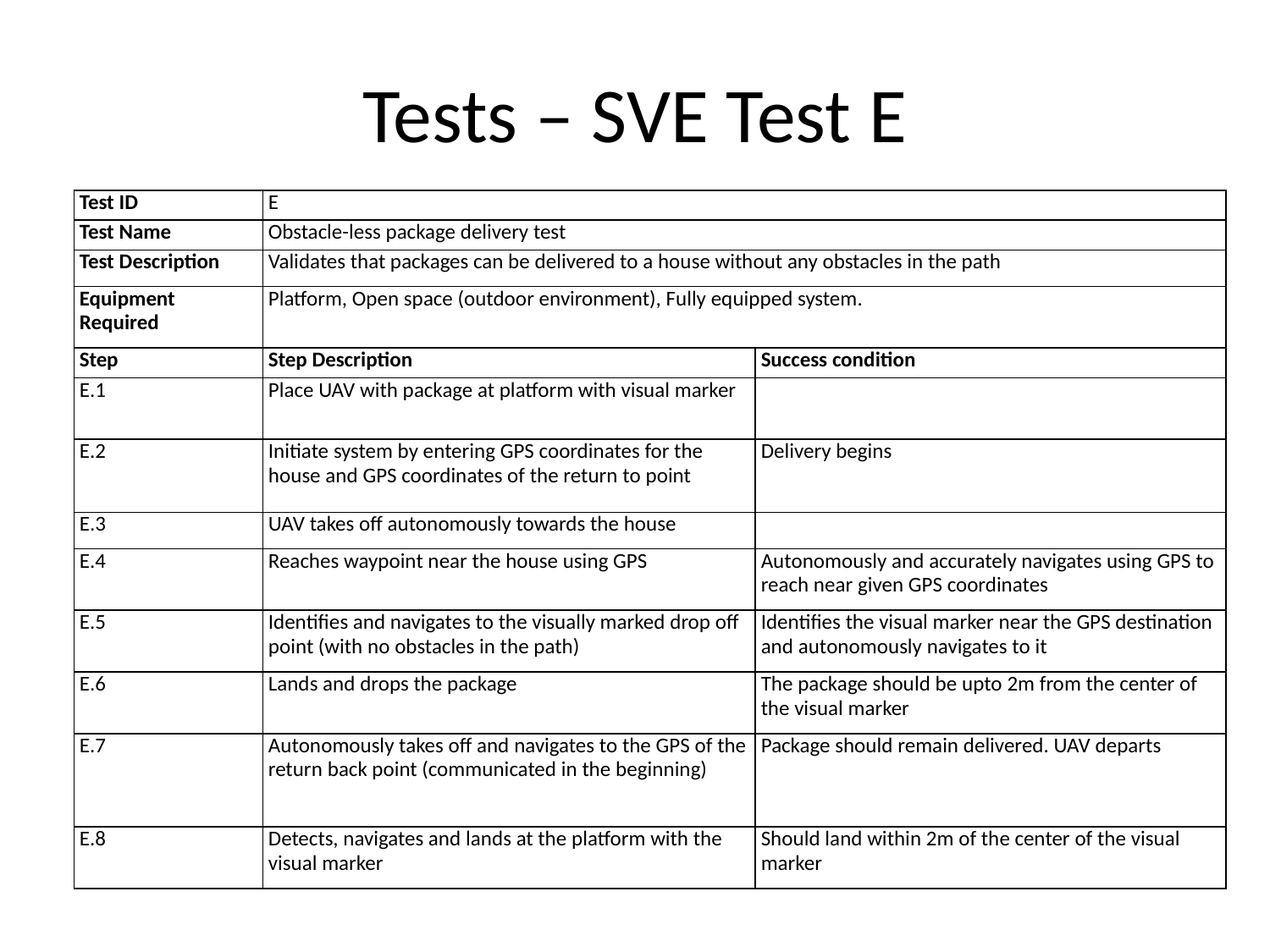

# Tests – SVE Test E
| Test ID | E |  |
| --- | --- | --- |
| Test Name | Obstacle-less package delivery test |  |
| Test Description | Validates that packages can be delivered to a house without any obstacles in the path |  |
| Equipment Required | Platform, Open space (outdoor environment), Fully equipped system. |  |
| Step | Step Description | Success condition |
| E.1 | Place UAV with package at platform with visual marker |  |
| E.2 | Initiate system by entering GPS coordinates for the house and GPS coordinates of the return to point | Delivery begins |
| E.3 | UAV takes off autonomously towards the house |  |
| E.4 | Reaches waypoint near the house using GPS | Autonomously and accurately navigates using GPS to reach near given GPS coordinates |
| E.5 | Identifies and navigates to the visually marked drop off point (with no obstacles in the path) | Identifies the visual marker near the GPS destination and autonomously navigates to it |
| E.6 | Lands and drops the package | The package should be upto 2m from the center of the visual marker |
| E.7 | Autonomously takes off and navigates to the GPS of the return back point (communicated in the beginning) | Package should remain delivered. UAV departs |
| E.8 | Detects, navigates and lands at the platform with the visual marker | Should land within 2m of the center of the visual marker |